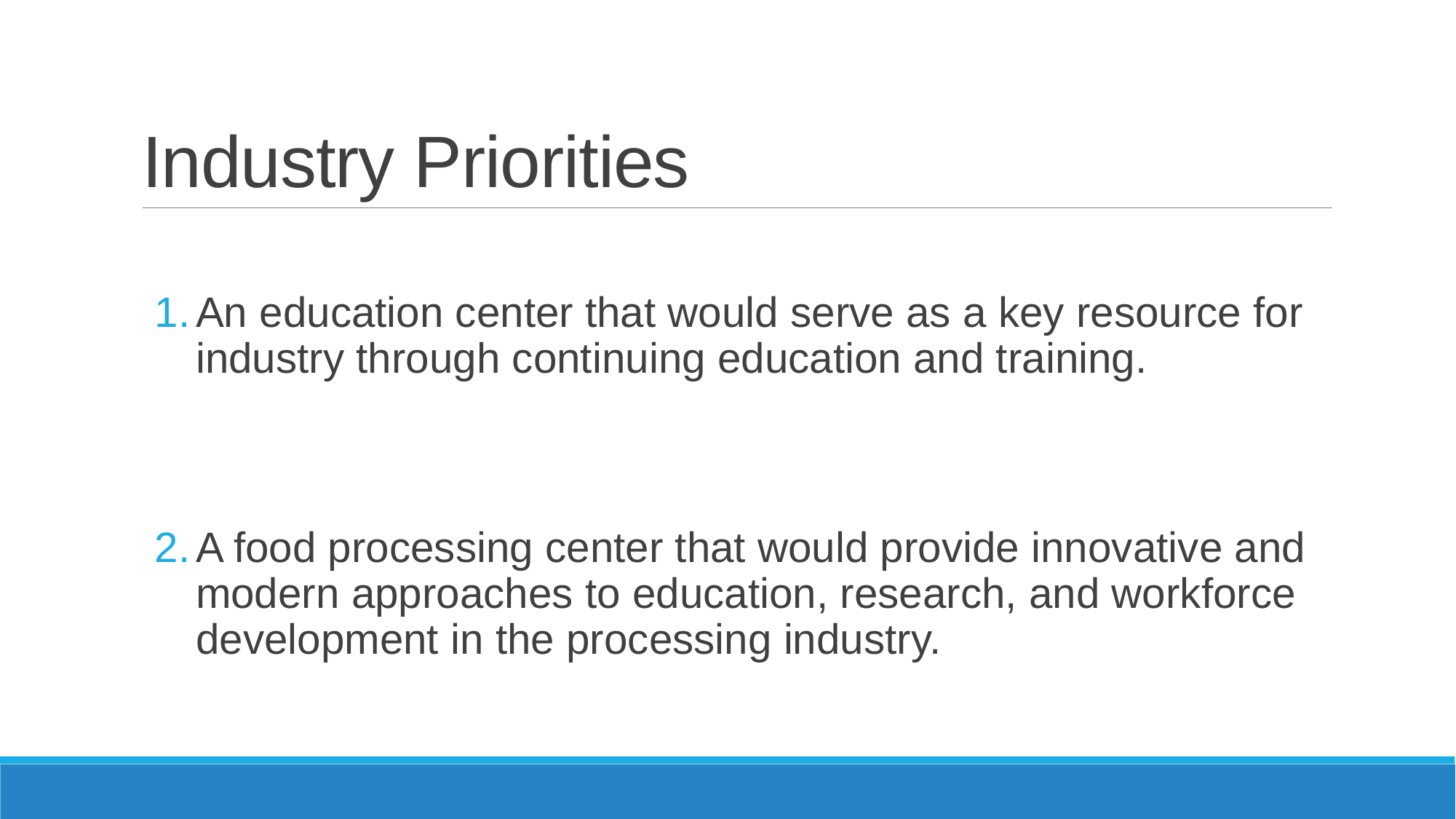

# Industry Priorities
An education center that would serve as a key resource for industry through continuing education and training.

A food processing center that would provide innovative and modern approaches to education, research, and workforce development in the processing industry.